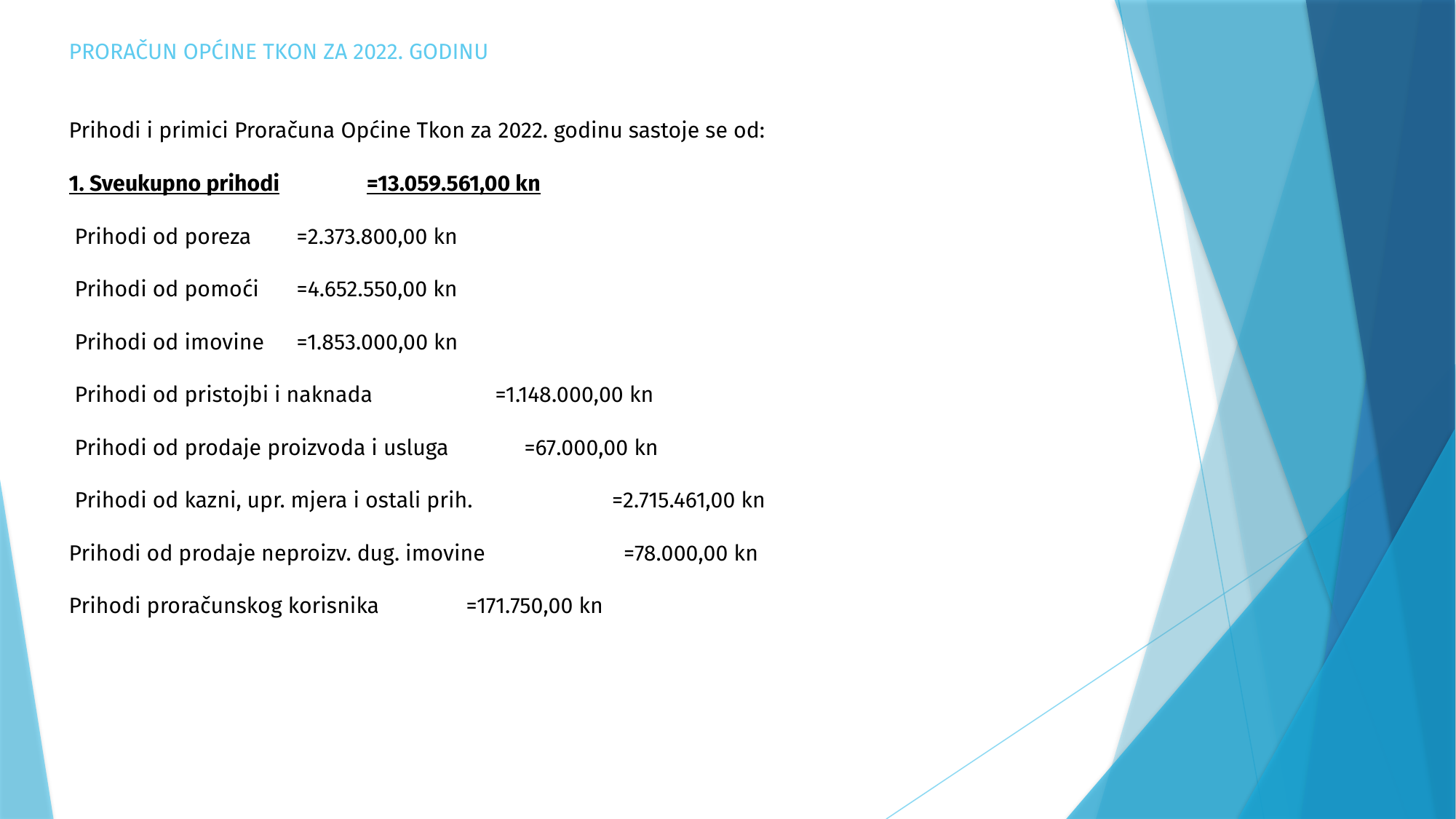

# PRORAČUN OPĆINE TKON ZA 2022. GODINU Prihodi i primici Proračuna Općine Tkon za 2022. godinu sastoje se od: 1. Sveukupno prihodi					=13.059.561,00 kn Prihodi od poreza					     =2.373.800,00 kn Prihodi od pomoći					     =4.652.550,00 kn Prihodi od imovine					     =1.853.000,00 kn Prihodi od pristojbi i naknada			     =1.148.000,00 kn Prihodi od prodaje proizvoda i usluga		          =67.000,00 kn Prihodi od kazni, upr. mjera i ostali prih.	        =2.715.461,00 kn Prihodi od prodaje neproizv. dug. imovine	          =78.000,00 kn Prihodi proračunskog korisnika				=171.750,00 kn